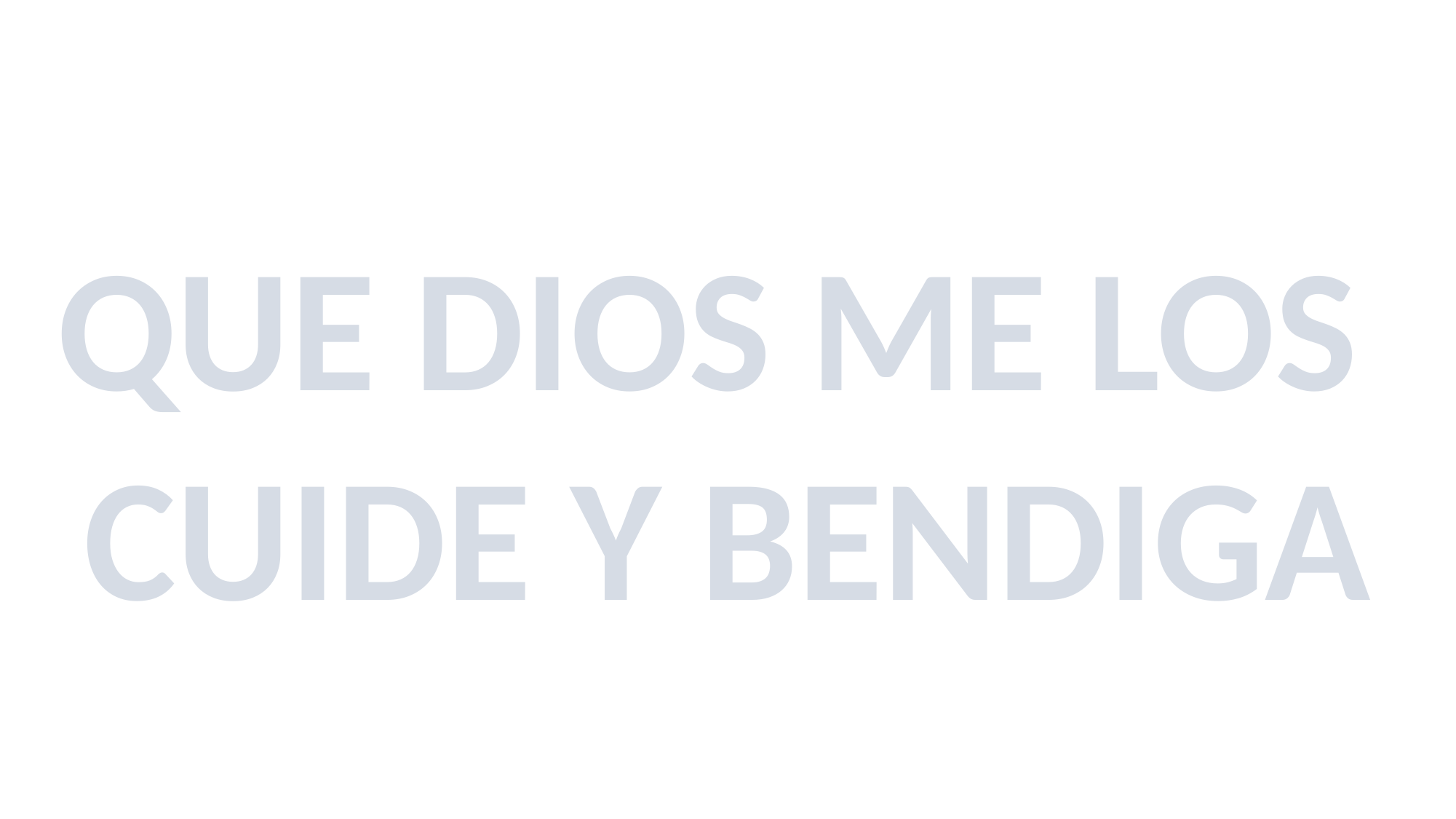

QUE DIOS ME LOS
CUIDE Y BENDIGA